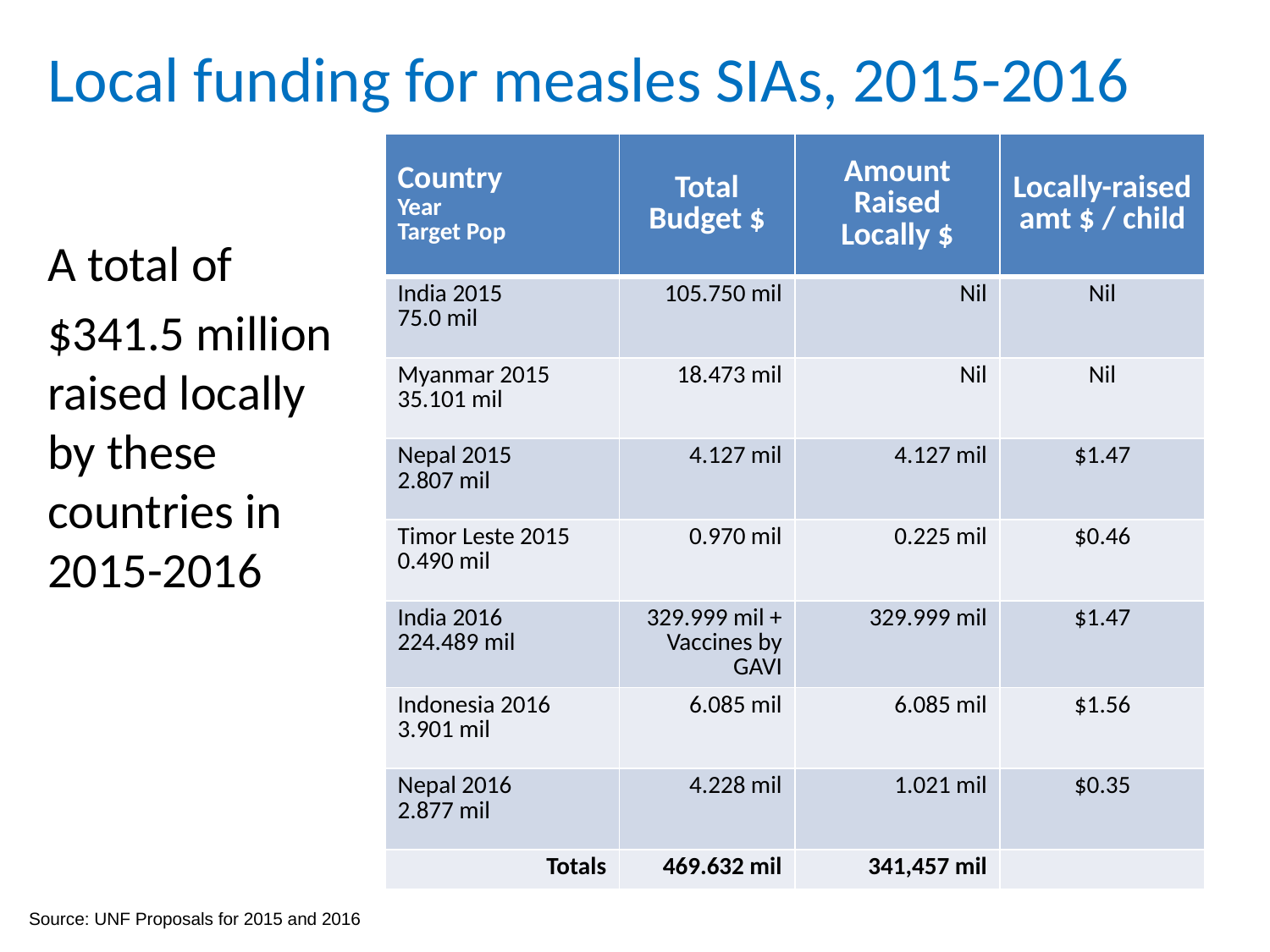

# Local funding for measles SIAs, 2015-2016
| Country Year Target Pop | Total Budget $ | Amount Raised Locally $ | Locally-raised amt $ / child |
| --- | --- | --- | --- |
| India 2015 75.0 mil | 105.750 mil | Nil | Nil |
| Myanmar 2015 35.101 mil | 18.473 mil | Nil | Nil |
| Nepal 2015 2.807 mil | 4.127 mil | 4.127 mil | $1.47 |
| Timor Leste 2015 0.490 mil | 0.970 mil | 0.225 mil | $0.46 |
| India 2016 224.489 mil | 329.999 mil + Vaccines by GAVI | 329.999 mil | $1.47 |
| Indonesia 2016 3.901 mil | 6.085 mil | 6.085 mil | $1.56 |
| Nepal 2016 2.877 mil | 4.228 mil | 1.021 mil | $0.35 |
| Totals | 469.632 mil | 341,457 mil |  |
A total of
$341.5 million raised locally by these countries in 2015-2016
Source: UNF Proposals for 2015 and 2016